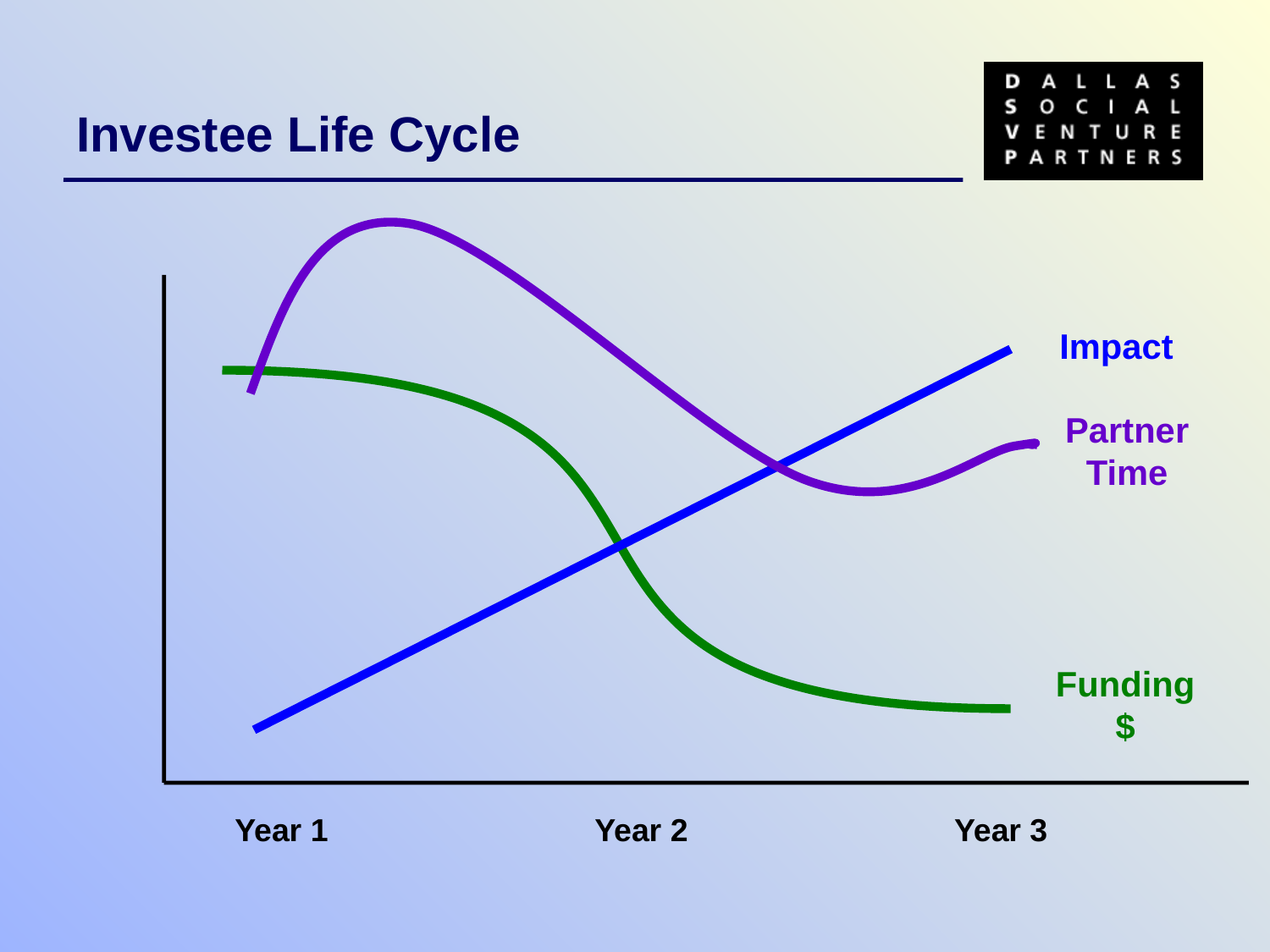

# Investee Life Cycle

Impact
Partner Time
Funding$

Year 1

Year 2

Year 3